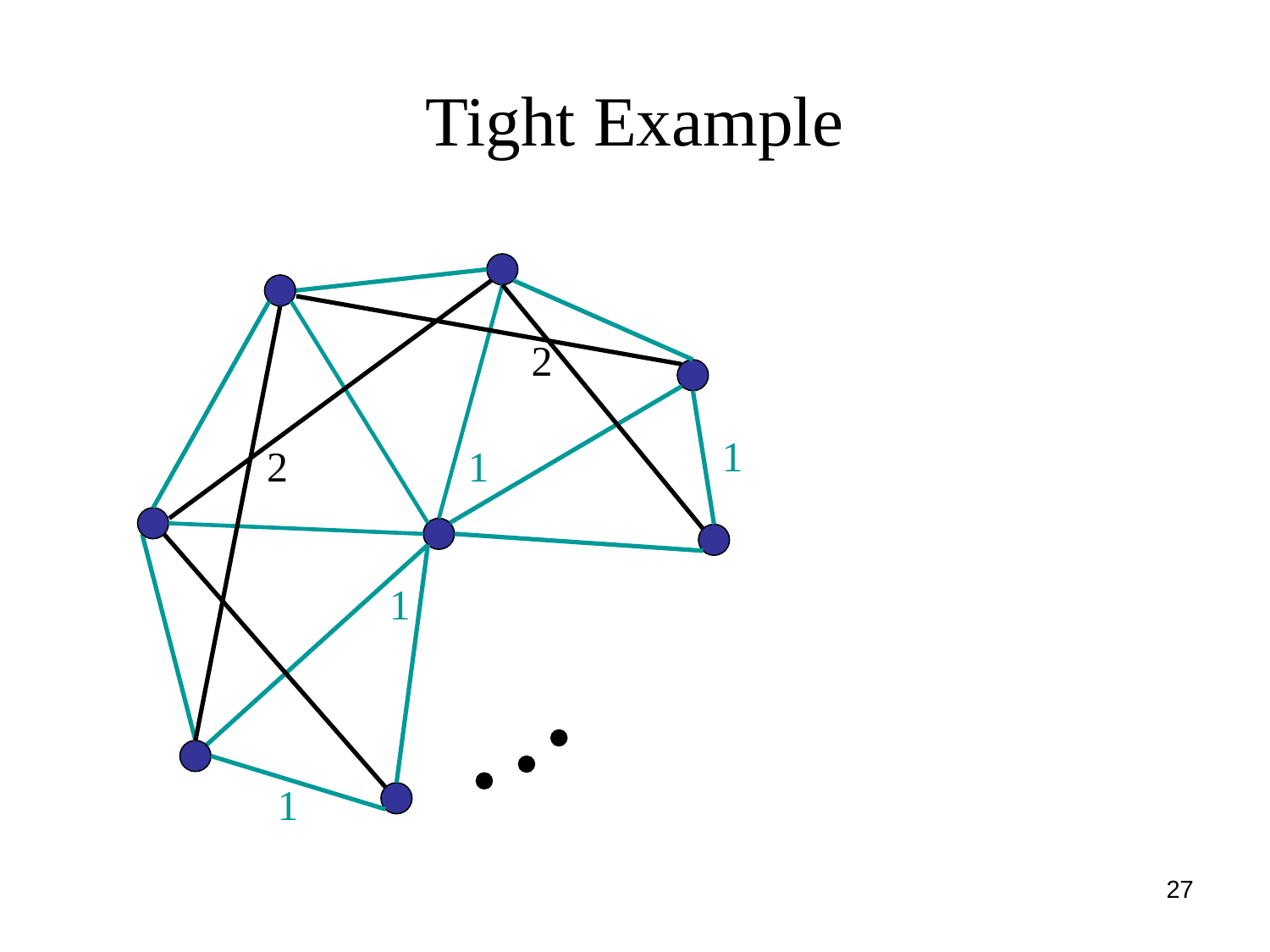

# Tight Example

2

1
2
1

1

1

27